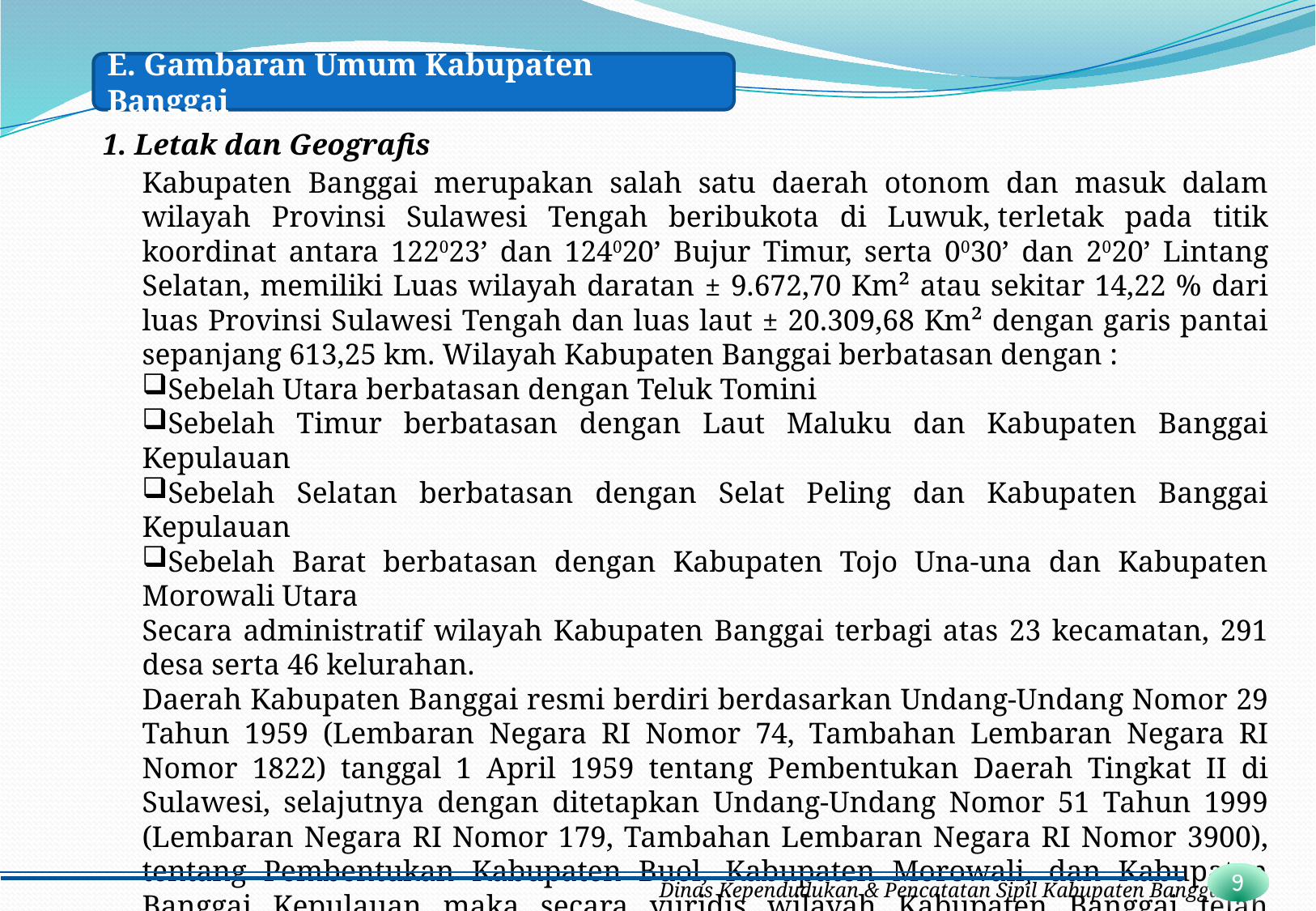

E. Gambaran Umum Kabupaten Banggai
1. Letak dan Geografis
Kabupaten Banggai merupakan salah satu daerah otonom dan masuk dalam wilayah Provinsi Sulawesi Tengah beribukota di Luwuk, terletak pada titik koordinat antara 122023’ dan 124020’ Bujur Timur, serta 0030’ dan 2020’ Lintang Selatan, memiliki Luas wilayah daratan ± 9.672,70 Km² atau sekitar 14,22 % dari luas Provinsi Sulawesi Tengah dan luas laut ± 20.309,68 Km² dengan garis pantai sepanjang 613,25 km. Wilayah Kabupaten Banggai berbatasan dengan :
Sebelah Utara berbatasan dengan Teluk Tomini
Sebelah Timur berbatasan dengan Laut Maluku dan Kabupaten Banggai Kepulauan
Sebelah Selatan berbatasan dengan Selat Peling dan Kabupaten Banggai Kepulauan
Sebelah Barat berbatasan dengan Kabupaten Tojo Una-una dan Kabupaten Morowali Utara
Secara administratif wilayah Kabupaten Banggai terbagi atas 23 kecamatan, 291 desa serta 46 kelurahan.
Daerah Kabupaten Banggai resmi berdiri berdasarkan Undang-Undang Nomor 29 Tahun 1959 (Lembaran Negara RI Nomor 74, Tambahan Lembaran Negara RI Nomor 1822) tanggal 1 April 1959 tentang Pembentukan Daerah Tingkat II di Sulawesi, selajutnya dengan ditetapkan Undang-Undang Nomor 51 Tahun 1999 (Lembaran Negara RI Nomor 179, Tambahan Lembaran Negara RI Nomor 3900), tentang Pembentukan Kabupaten Buol, Kabupaten Morowali, dan Kabupaten Banggai Kepulauan maka secara yuridis wilayah Kabupaten Banggai telah terpisah dengan Kabupaten Banggai Kepulauan.
9
Dinas Kependudukan & Pencatatan Sipil Kabupaten Banggai